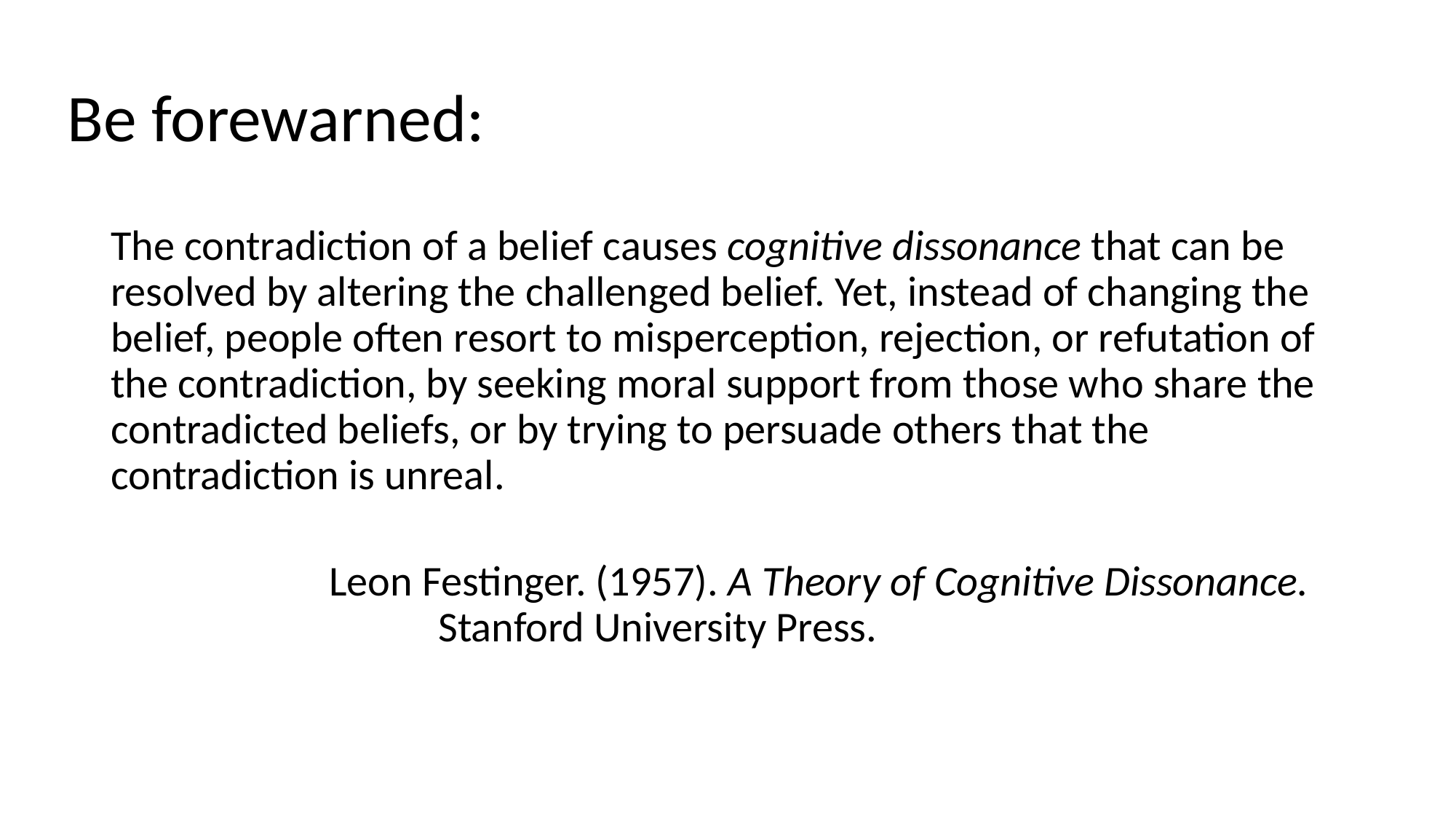

# Be forewarned:
The contradiction of a belief causes cognitive dissonance that can be resolved by altering the challenged belief. Yet, instead of changing the belief, people often resort to misperception, rejection, or refutation of the contradiction, by seeking moral support from those who share the contradicted beliefs, or by trying to persuade others that the contradiction is unreal.

		Leon Festinger. (1957). A Theory of Cognitive Dissonance.
			Stanford University Press.